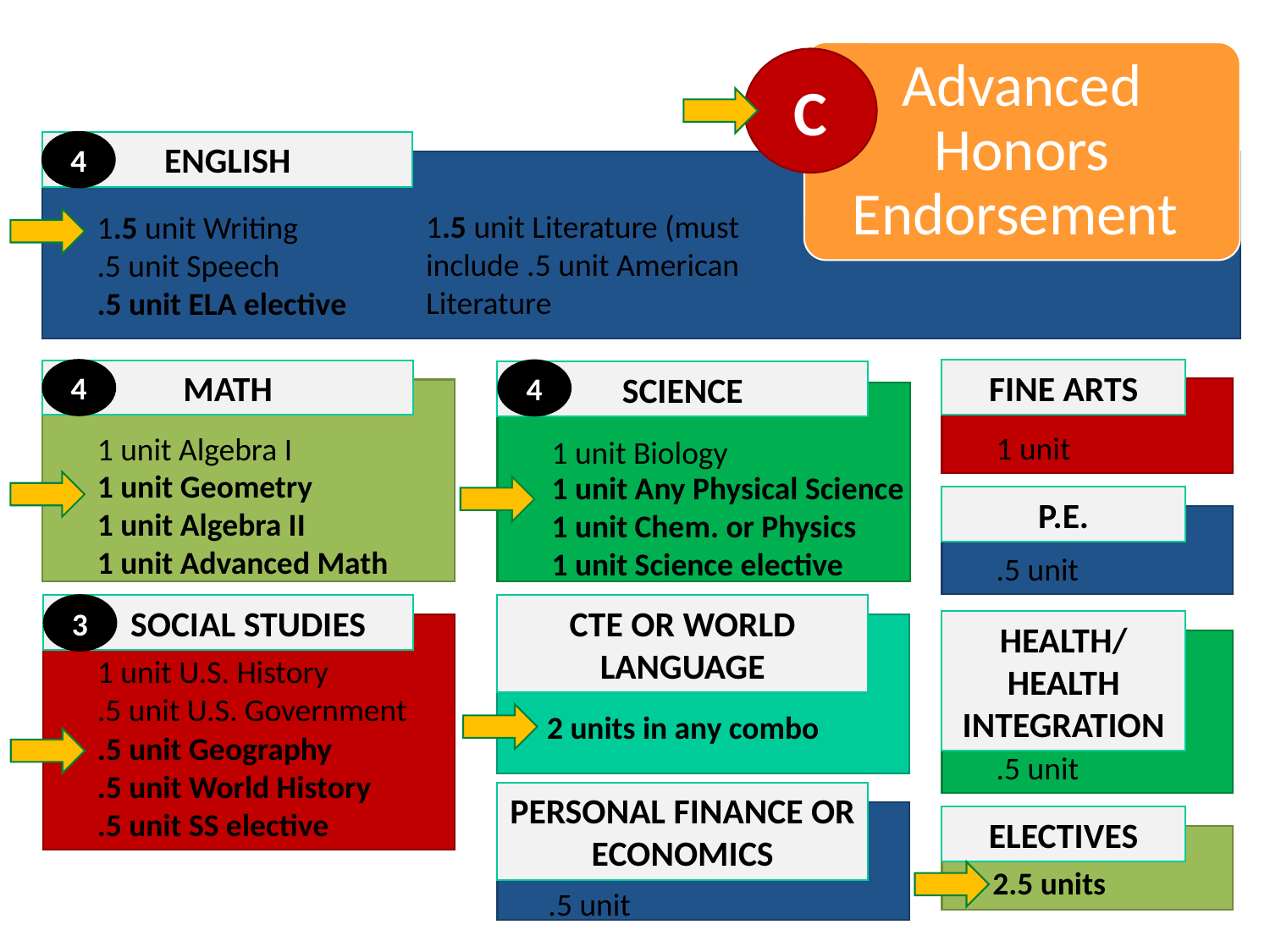

Advanced Honors Endorsement
C

ENGLISH
4

1.5 unit Literature (must include .5 unit American Literature
1.5 unit Writing
.5 unit Speech
.5 unit ELA elective

4
FINE ARTS
4
MATH
SCIENCE

1 unit
1 unit Algebra I
1 unit Biology
1 unit Geometry
1 unit Algebra II
1 unit Advanced Math
1 unit Any Physical Science
1 unit Chem. or Physics
1 unit Science elective

P.E.

.5 unit
     SOCIAL STUDIES
3
CTE OR WORLD LANGUAGE
HEALTH/
HEALTH INTEGRATION

1 unit U.S. History
.5 unit U.S. Government
2 units in any combo

.5 unit Geography
.5 unit World History
.5 unit SS elective

.5 unit
PERSONAL FINANCE OR ECONOMICS

ELECTIVES

2.5 units

.5 unit